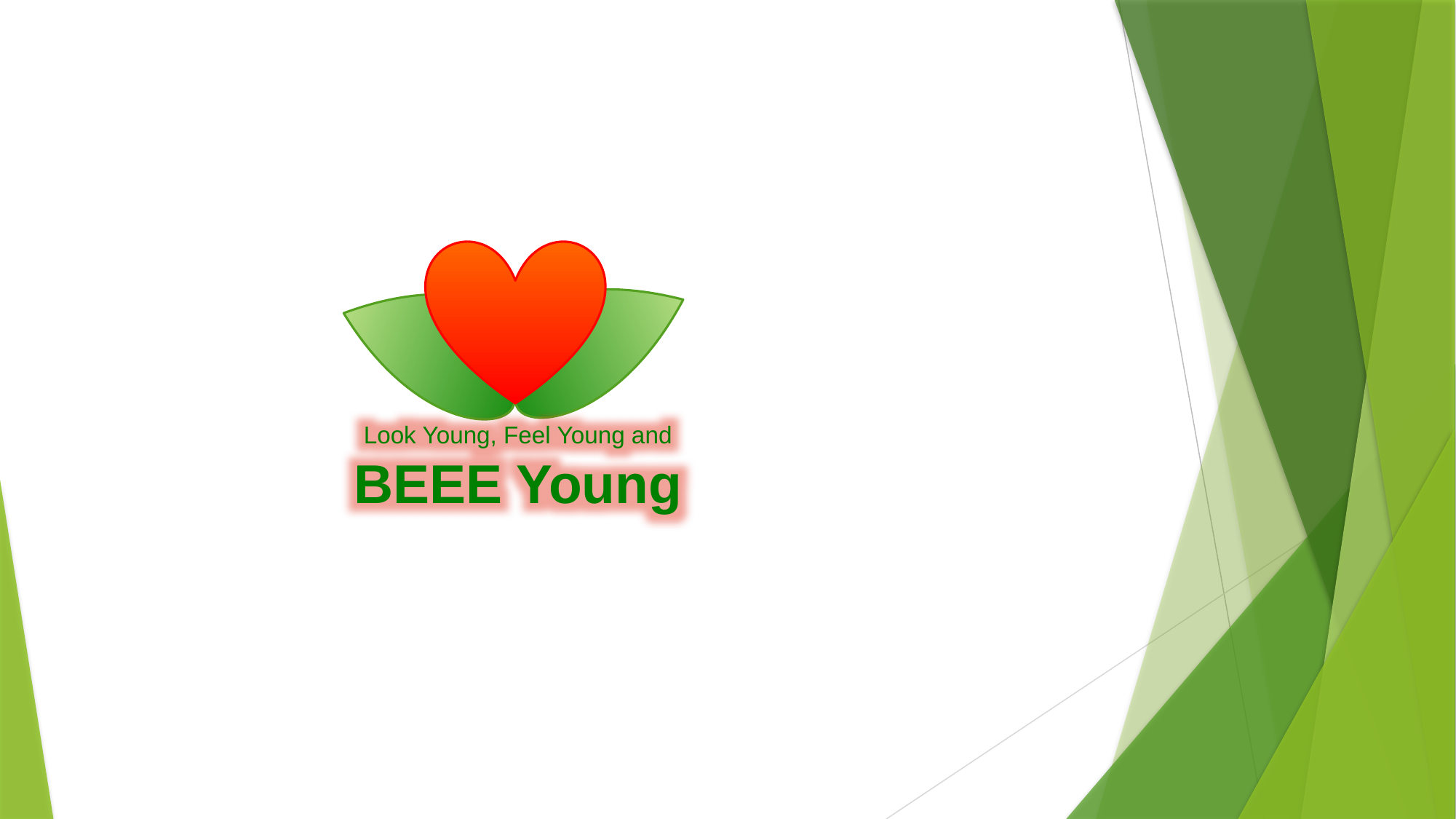

Look Young, Feel Young and BEEE Young